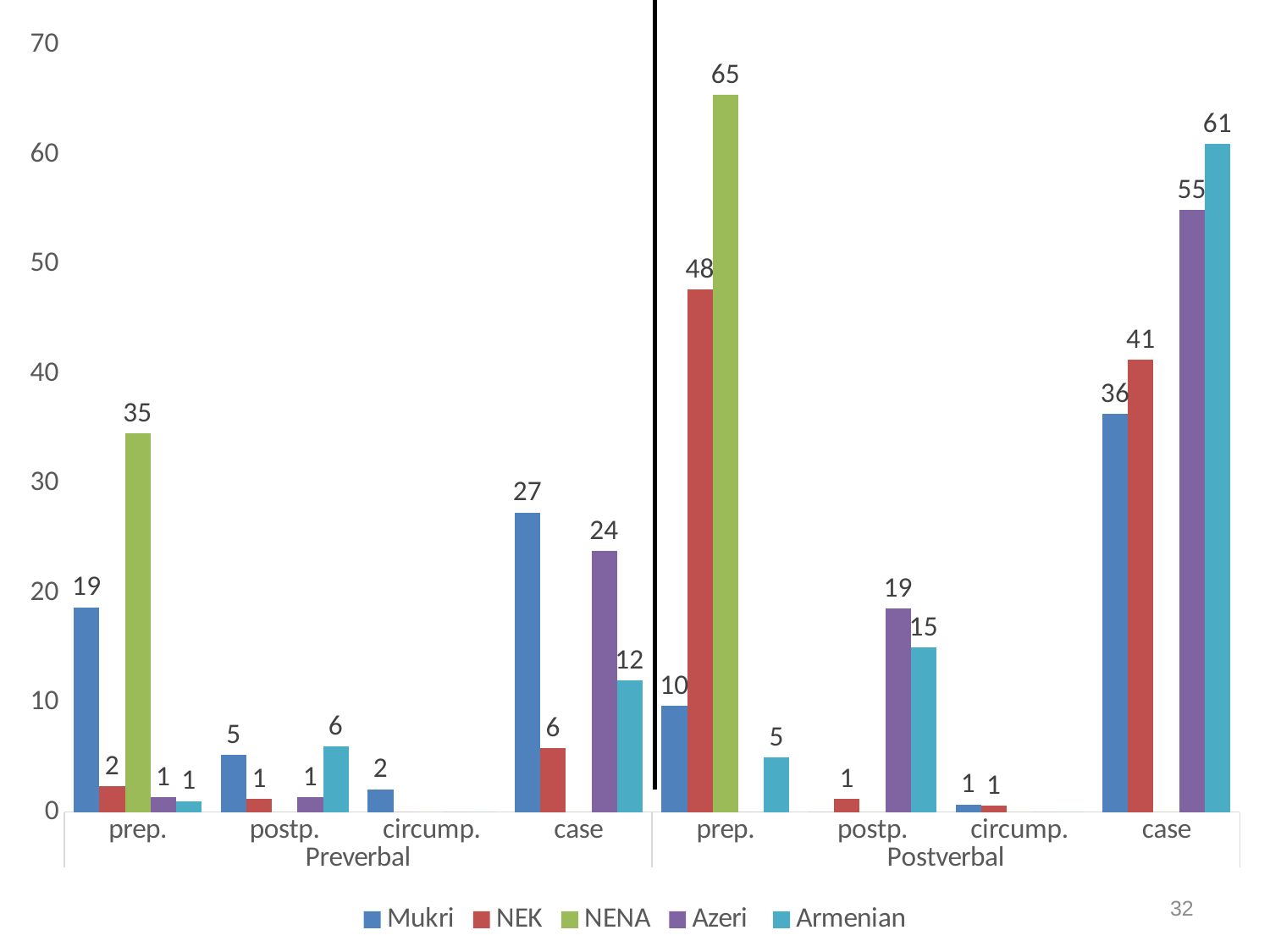

### Chart

| Category | Mukri | NEK | NENA | Azeri  | Armenian |
|---|---|---|---|---|---|
| prep. | 18.685121107266436 | 2.3255813953488373 | 34.54545454545455 | 1.3245033112582782 | 1.0 |
| postp. | 5.190311418685121 | 1.1627906976744187 | 0.0 | 1.3245033112582782 | 6.0 |
| circump. | 2.0761245674740483 | 0.0 | 0.0 | 0.0 | 0.0 |
| case | 27.33564013840831 | 5.813953488372093 | 0.0 | 23.841059602649008 | 12.0 |
| prep. | 9.688581314878892 | 47.674418604651166 | 65.45454545454545 | 0.0 | 5.0 |
| postp. | 0.0 | 1.1627906976744187 | 0.0 | 18.543046357615893 | 15.0 |
| circump. | 0.6920415224913495 | 0.5813953488372093 | 0.0 | 0.0 | 0.0 |
| case | 36.332179930795846 | 41.27906976744186 | 0.0 | 54.966887417218544 | 61.0 |
32